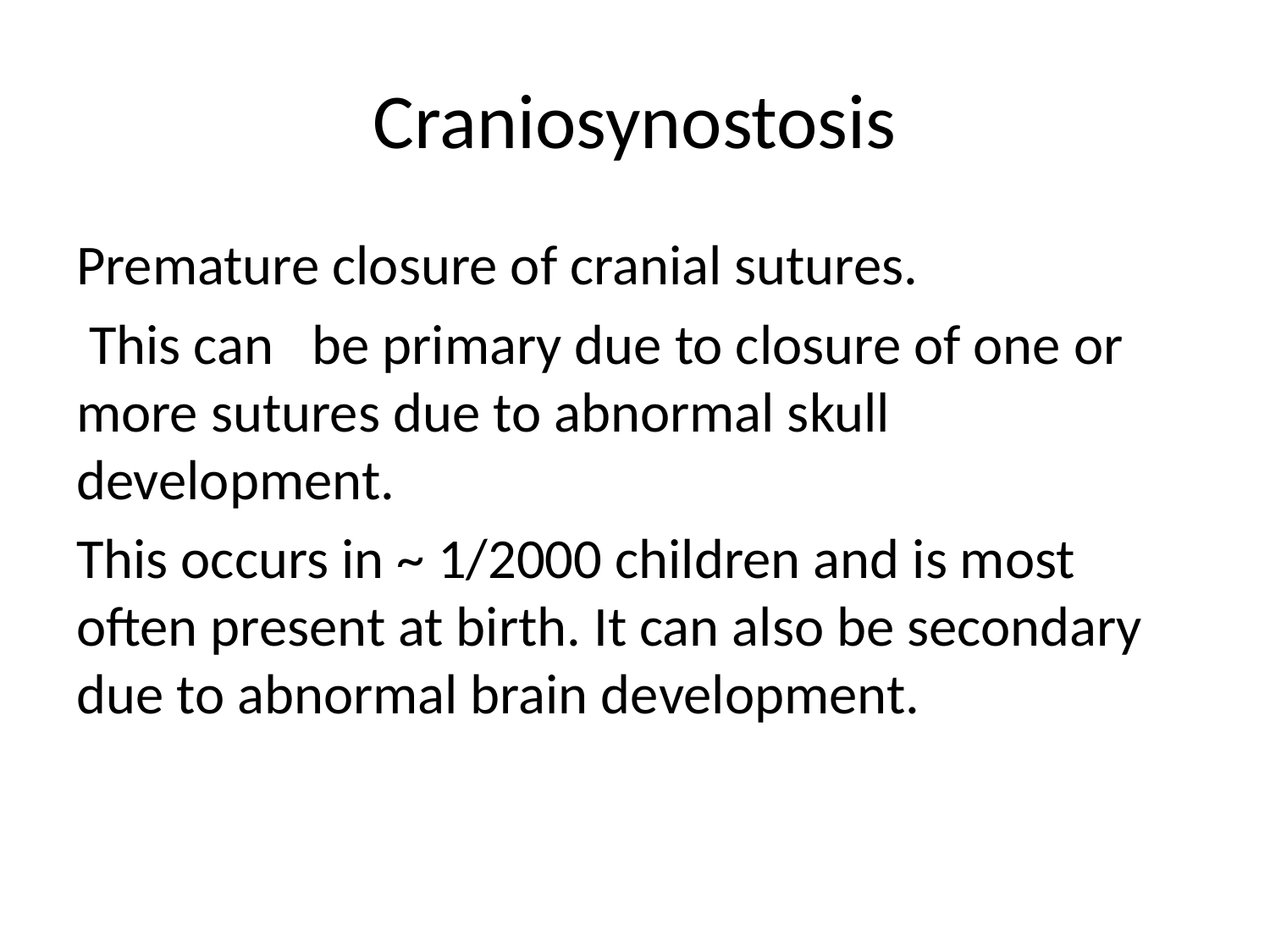

# Craniosynostosis
Premature closure of cranial sutures.
 This can   be primary due to closure of one or  more sutures due to abnormal skull development.
This occurs in ~ 1/2000 children and is most often present at birth. It can also be secondary due to abnormal brain development.